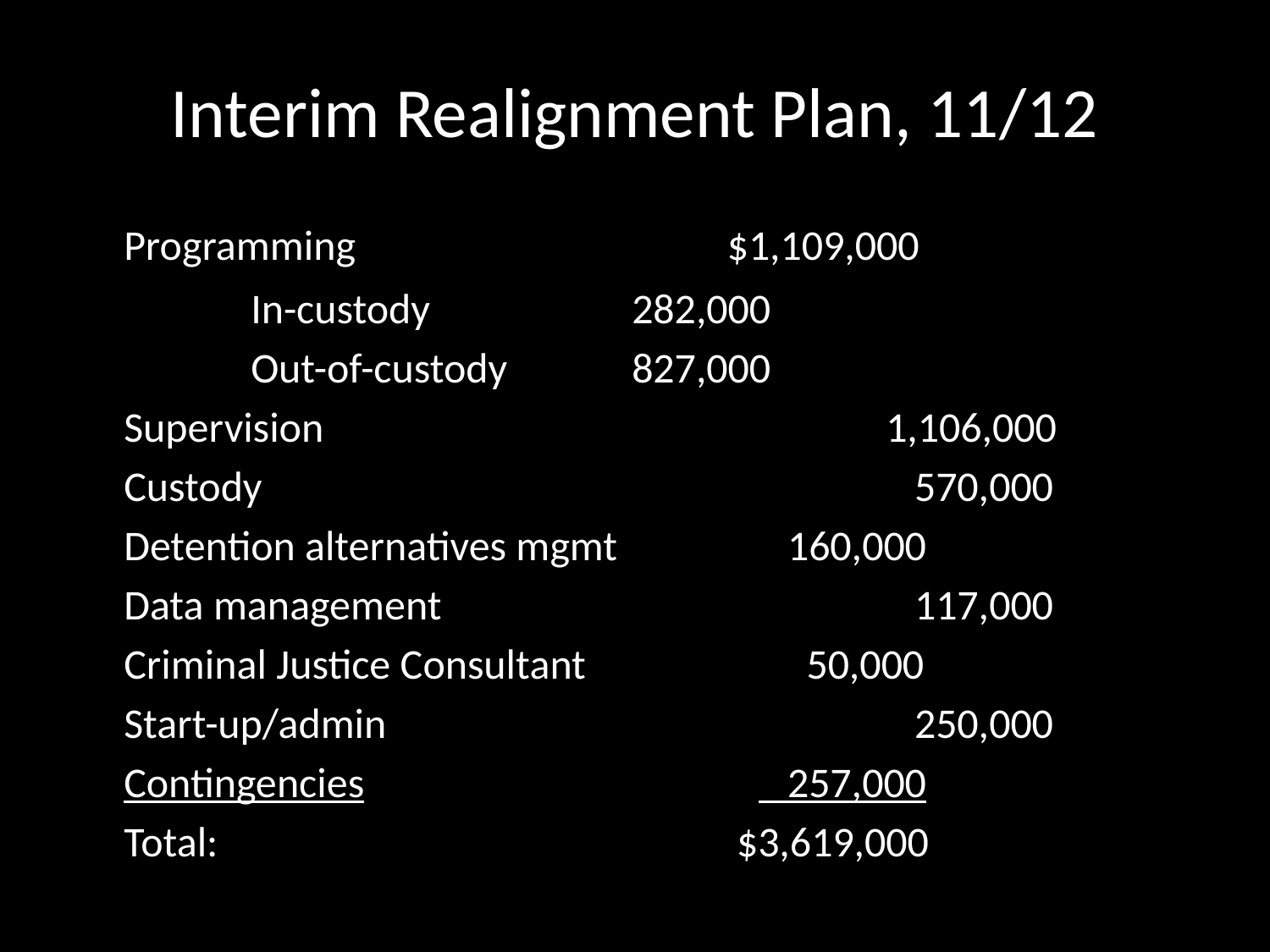

# Interim Realignment Plan, 11/12
	Programming			          $1,109,000
		In-custody		282,000
		Out-of-custody	827,000
	Supervision					1,106,000
	Custody				             	   570,000
	Detention alternatives mgmt		   160,000
	Data management				   117,000
	Criminal Justice Consultant		     50,000
	Start-up/admin				   250,000
	Contingencies				   257,000
	Total:				           $3,619,000